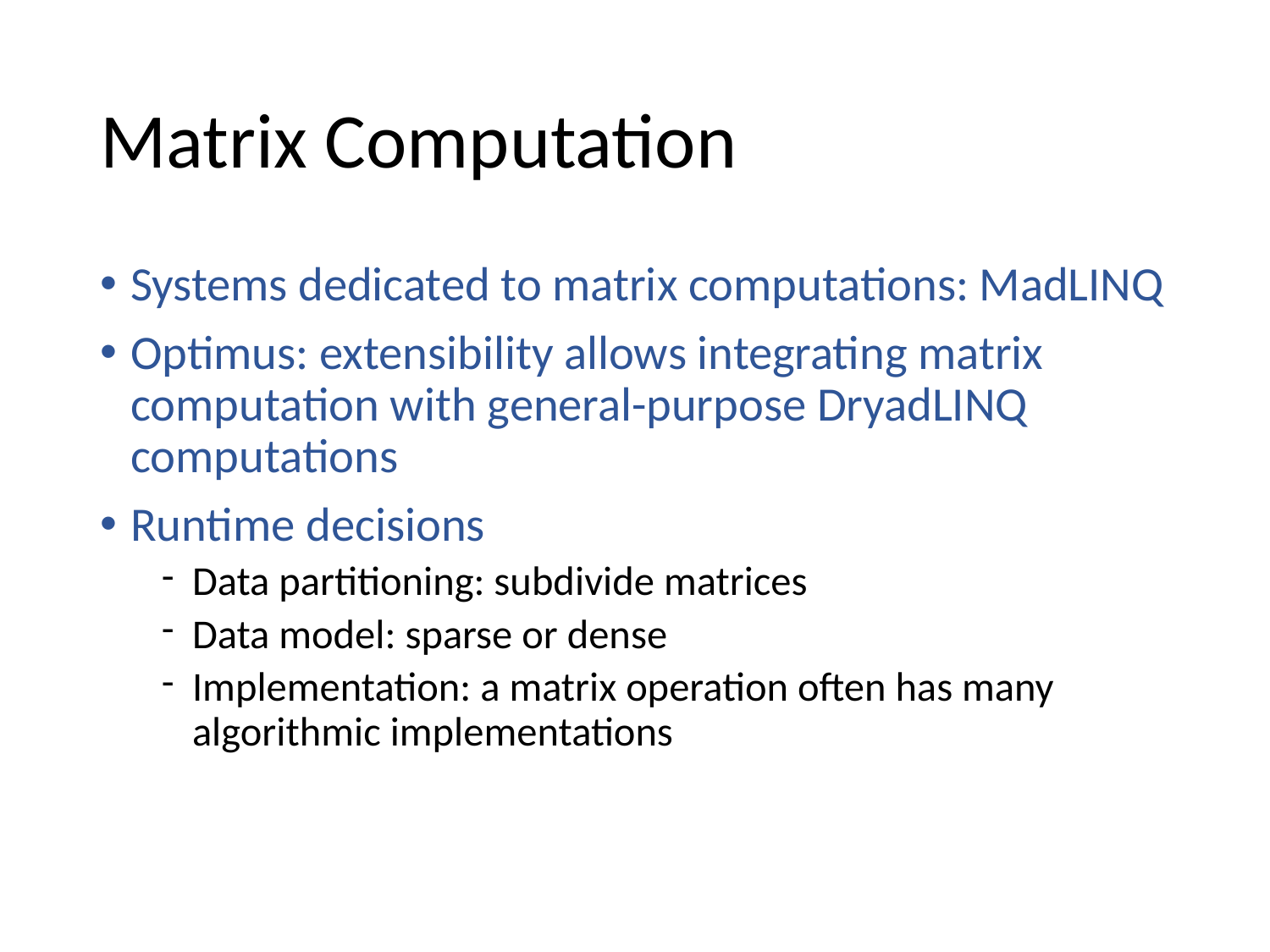

# Matrix Computation
Systems dedicated to matrix computations: MadLINQ
Optimus: extensibility allows integrating matrix computation with general-purpose DryadLINQ computations
Runtime decisions
Data partitioning: subdivide matrices
Data model: sparse or dense
Implementation: a matrix operation often has many algorithmic implementations